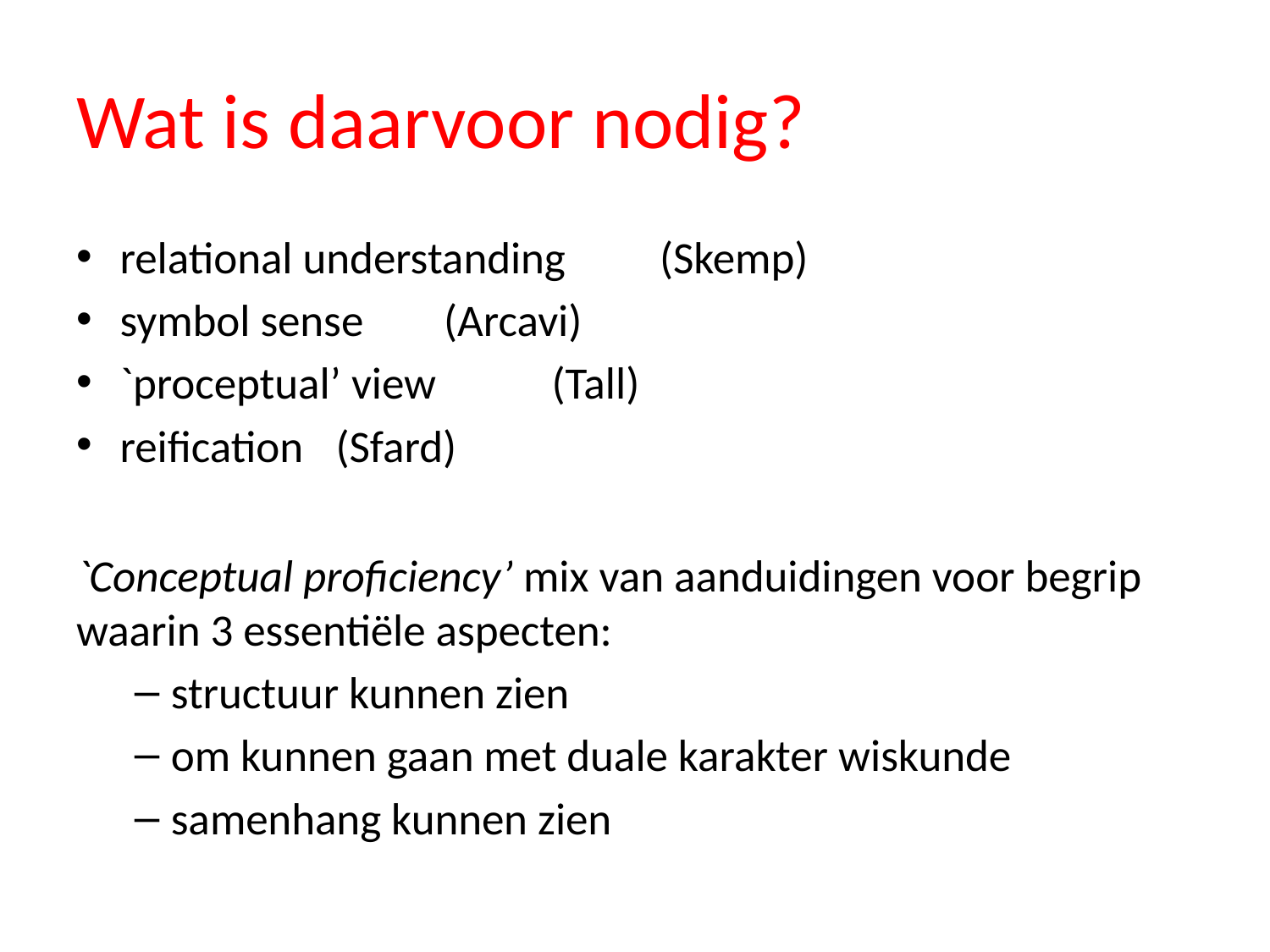

# Wat is daarvoor nodig?
relational understanding 		(Skemp)
symbol sense 				(Arcavi)
`proceptual’ view 			(Tall)
reification 				(Sfard)

`Conceptual proficiency’ mix van aanduidingen voor begrip waarin 3 essentiële aspecten:
structuur kunnen zien
om kunnen gaan met duale karakter wiskunde
samenhang kunnen zien